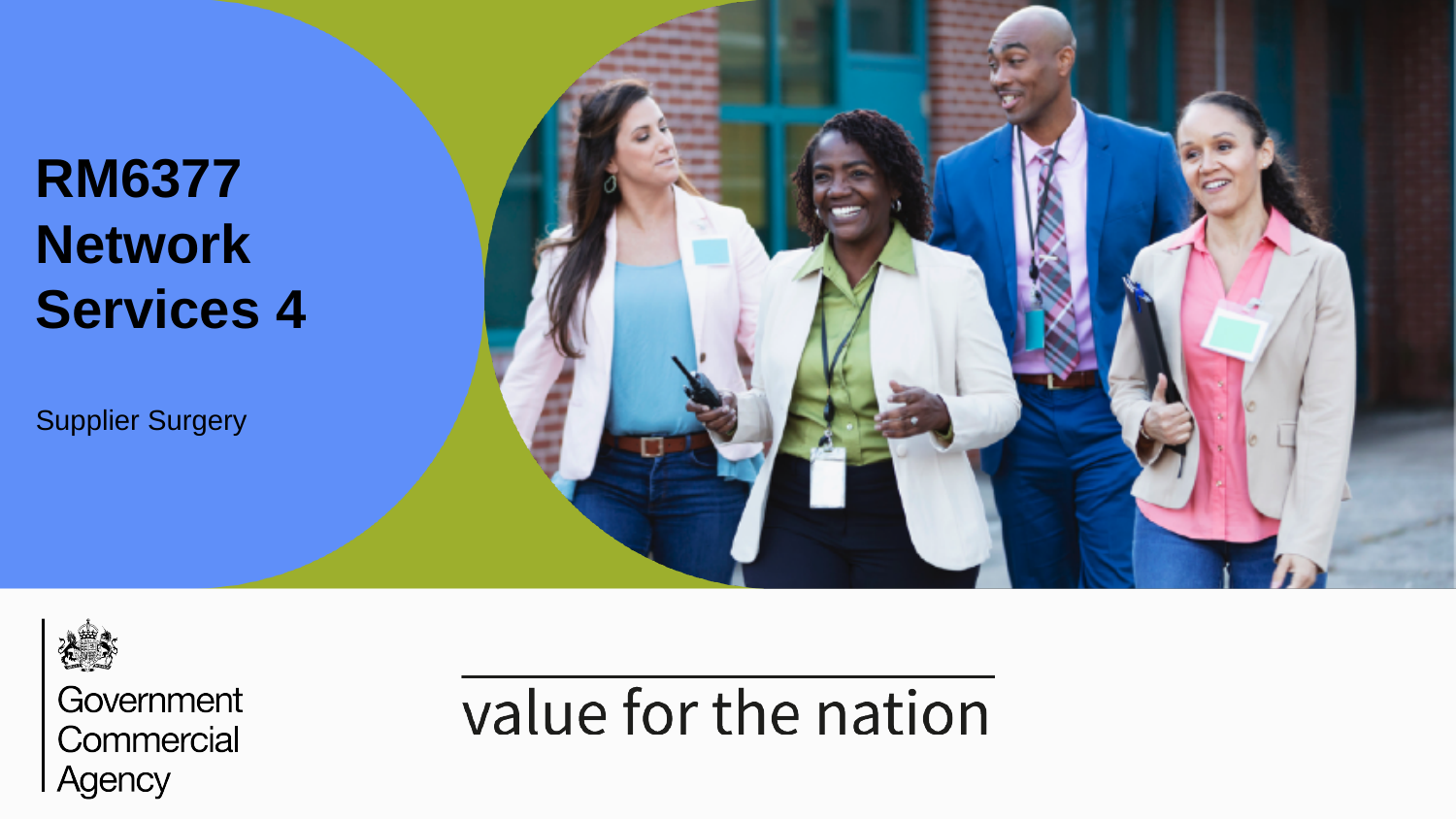

# RM6377
Network Services 4
Supplier Surgery